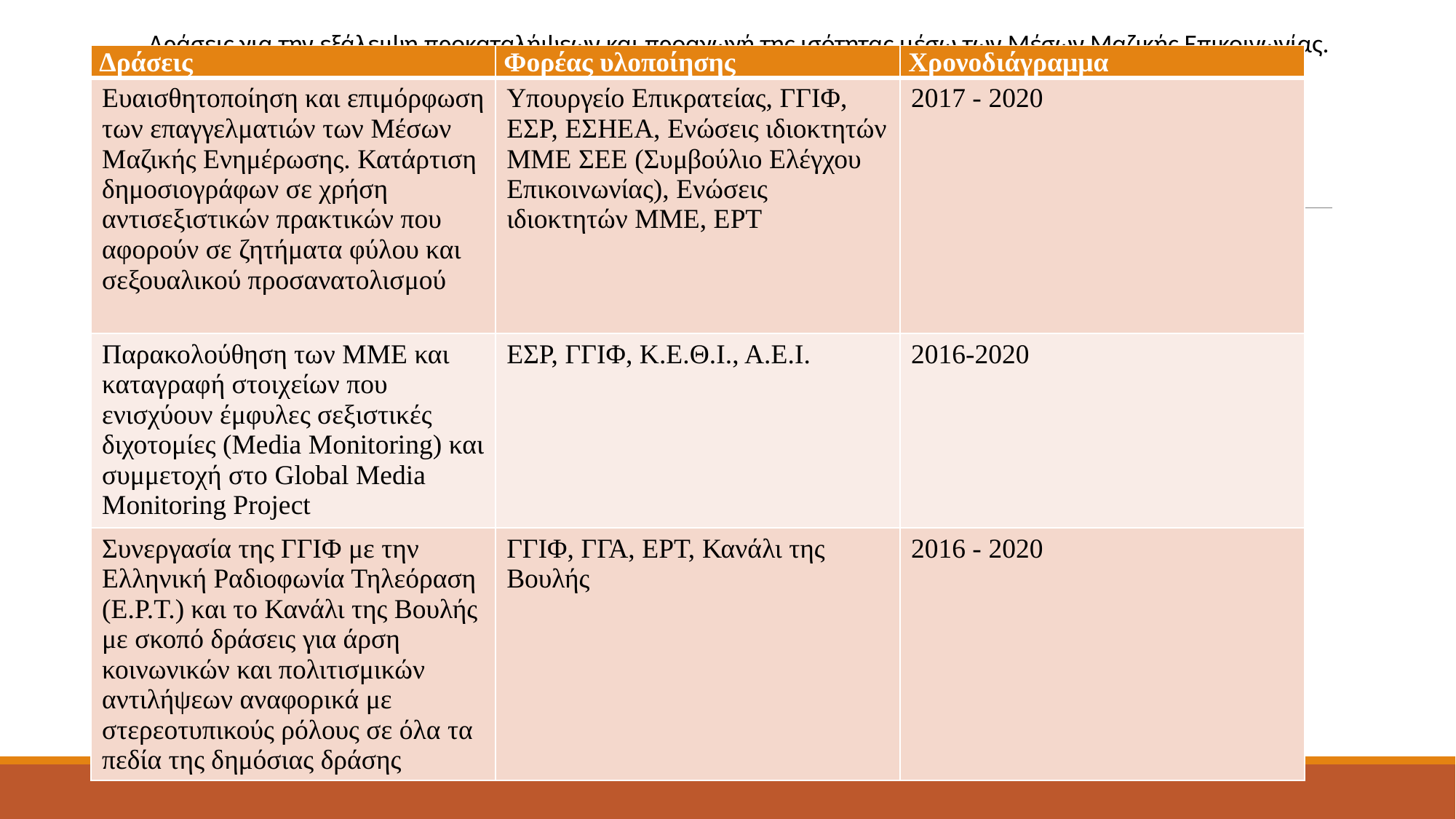

# Δράσεις για την εξάλειψη προκαταλήψεων και προαγωγή της ισότητας μέσω των Μέσων Μαζικής Επικοινωνίας.
| Δράσεις | Φορέας υλοποίησης | Χρονοδιάγραμμα |
| --- | --- | --- |
| Ευαισθητοποίηση και επιμόρφωση των επαγγελματιών των Μέσων Μαζικής Ενημέρωσης. Κατάρτιση δημοσιογράφων σε χρήση αντισεξιστικών πρακτικών που αφορούν σε ζητήματα φύλου και σεξουαλικού προσανατολισμού | Υπουργείο Επικρατείας, ΓΓΙΦ, ΕΣΡ, ΕΣΗΕΑ, Ενώσεις ιδιοκτητών ΜΜΕ ΣΕΕ (Συμβούλιο Ελέγχου Επικοινωνίας), Ενώσεις ιδιοκτητών ΜΜΕ, ΕΡΤ | 2017 - 2020 |
| Παρακολούθηση των ΜΜΕ και καταγραφή στοιχείων που ενισχύουν έμφυλες σεξιστικές διχοτομίες (Media Μonitoring) και συμμετοχή στο Global Media Monitoring Project | ΕΣΡ, ΓΓΙΦ, Κ.Ε.Θ.Ι., Α.Ε.Ι. | 2016-2020 |
| Συνεργασία της ΓΓΙΦ με την Ελληνική Ραδιοφωνία Τηλεόραση (Ε.Ρ.Τ.) και το Κανάλι της Βουλής με σκοπό δράσεις για άρση κοινωνικών και πολιτισμικών αντιλήψεων αναφορικά με στερεοτυπικούς ρόλους σε όλα τα πεδία της δημόσιας δράσης | ΓΓΙΦ, ΓΓΑ, ΕΡΤ, Κανάλι της Βουλής | 2016 - 2020 |